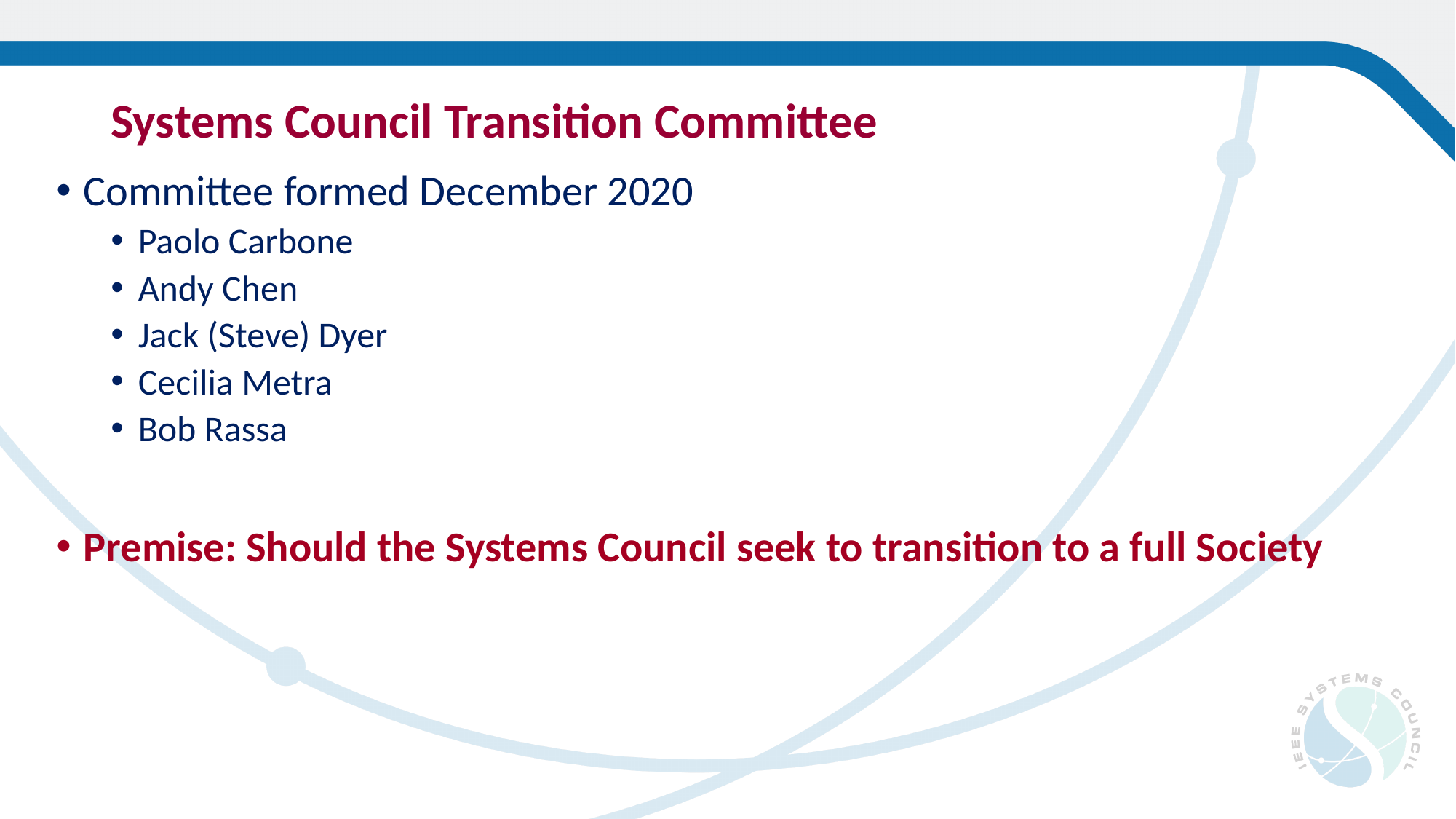

# Systems Council Transition Committee
Committee formed December 2020
Paolo Carbone
Andy Chen
Jack (Steve) Dyer
Cecilia Metra
Bob Rassa

Premise: Should the Systems Council seek to transition to a full Society